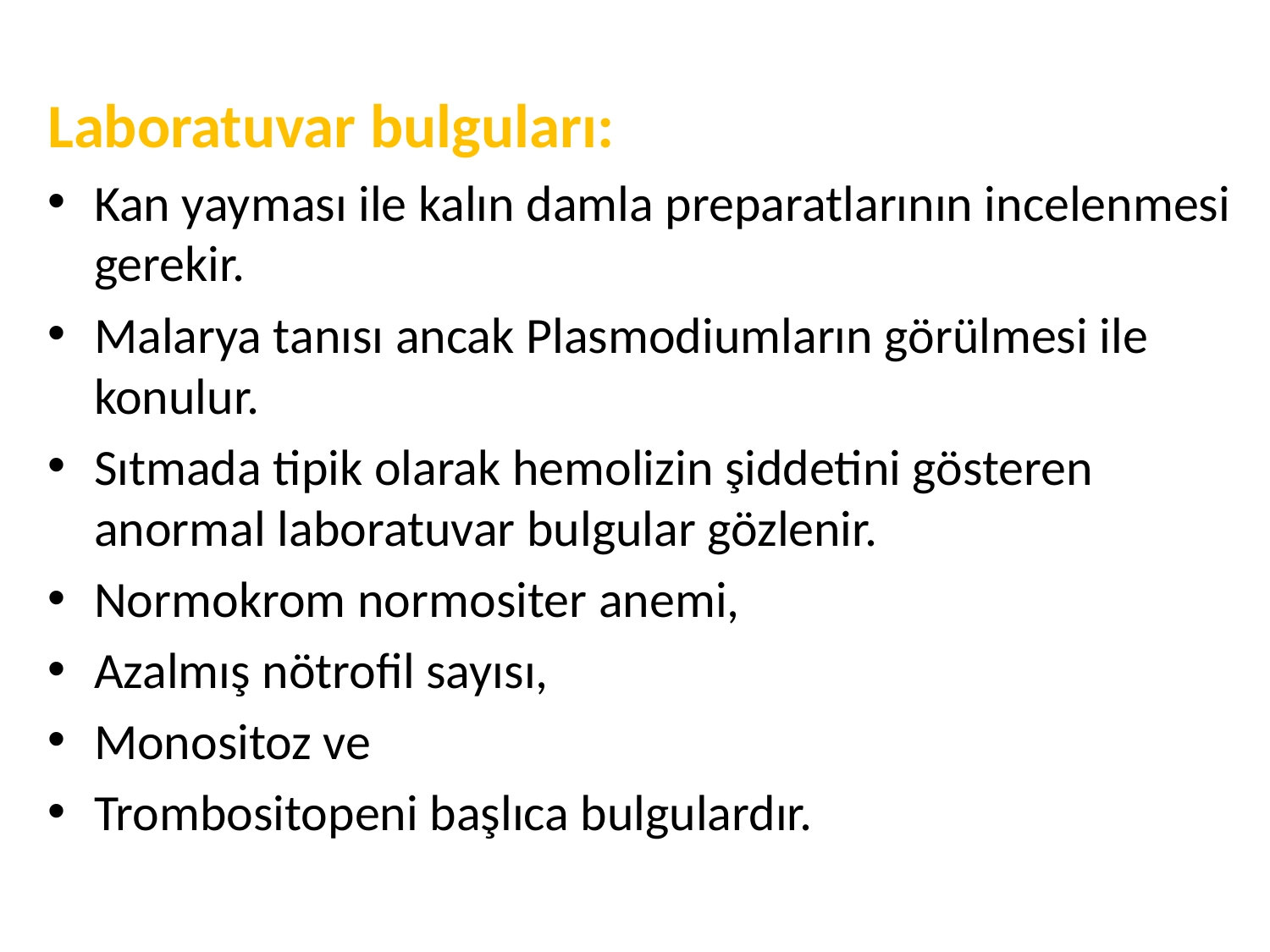

Laboratuvar bulguları:
Kan yayması ile kalın damla preparatlarının incelenmesi gerekir.
Malarya tanısı ancak Plasmodiumların görülmesi ile konulur.
Sıtmada tipik olarak hemolizin şiddetini gösteren anormal laboratuvar bulgular gözlenir.
Normokrom normositer anemi,
Azalmış nötrofil sayısı,
Monositoz ve
Trombositopeni başlıca bulgulardır.